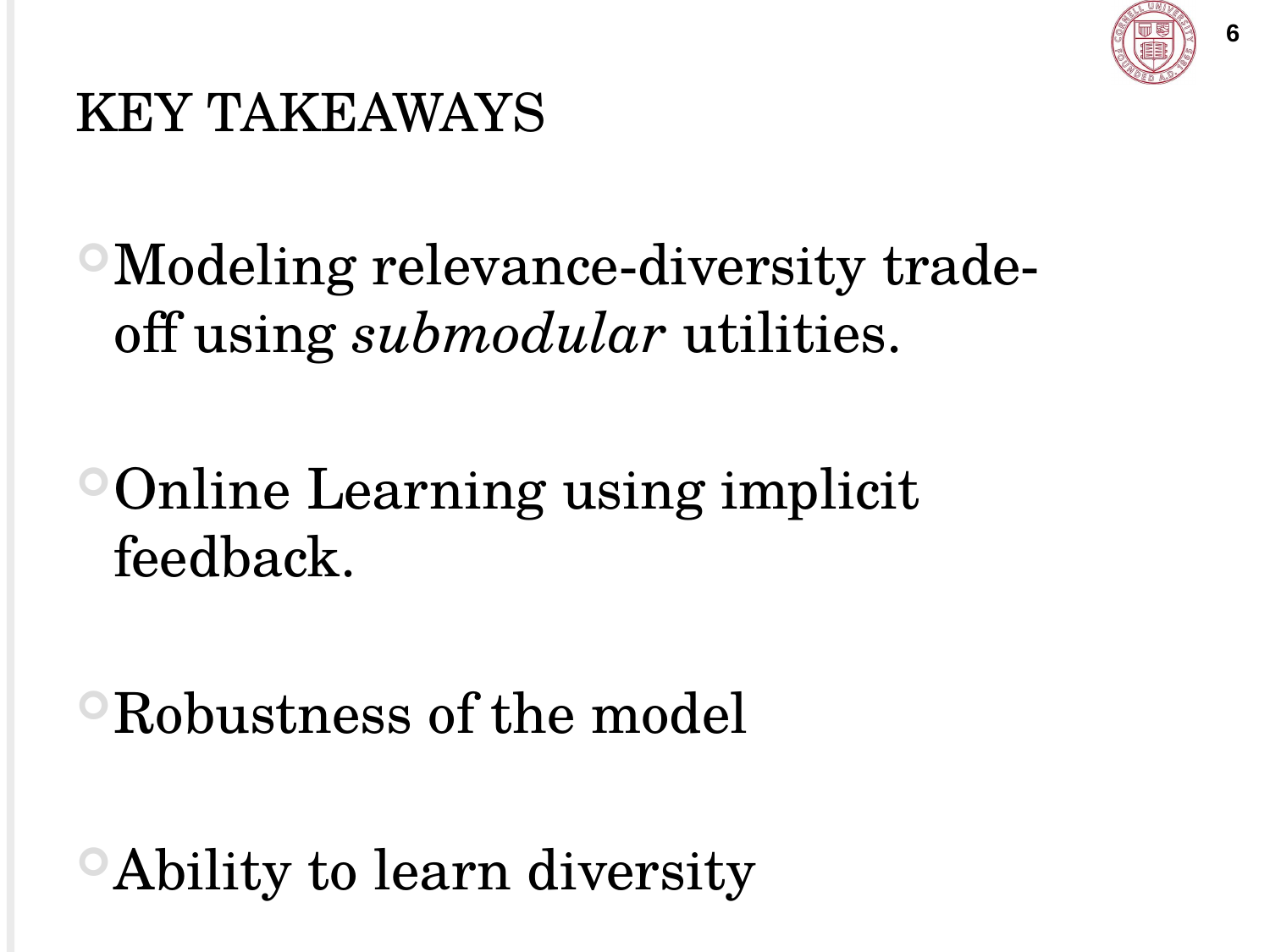

6
# Key Takeaways
Modeling relevance-diversity trade-off using submodular utilities.

Online Learning using implicit feedback.

Robustness of the model

Ability to learn diversity